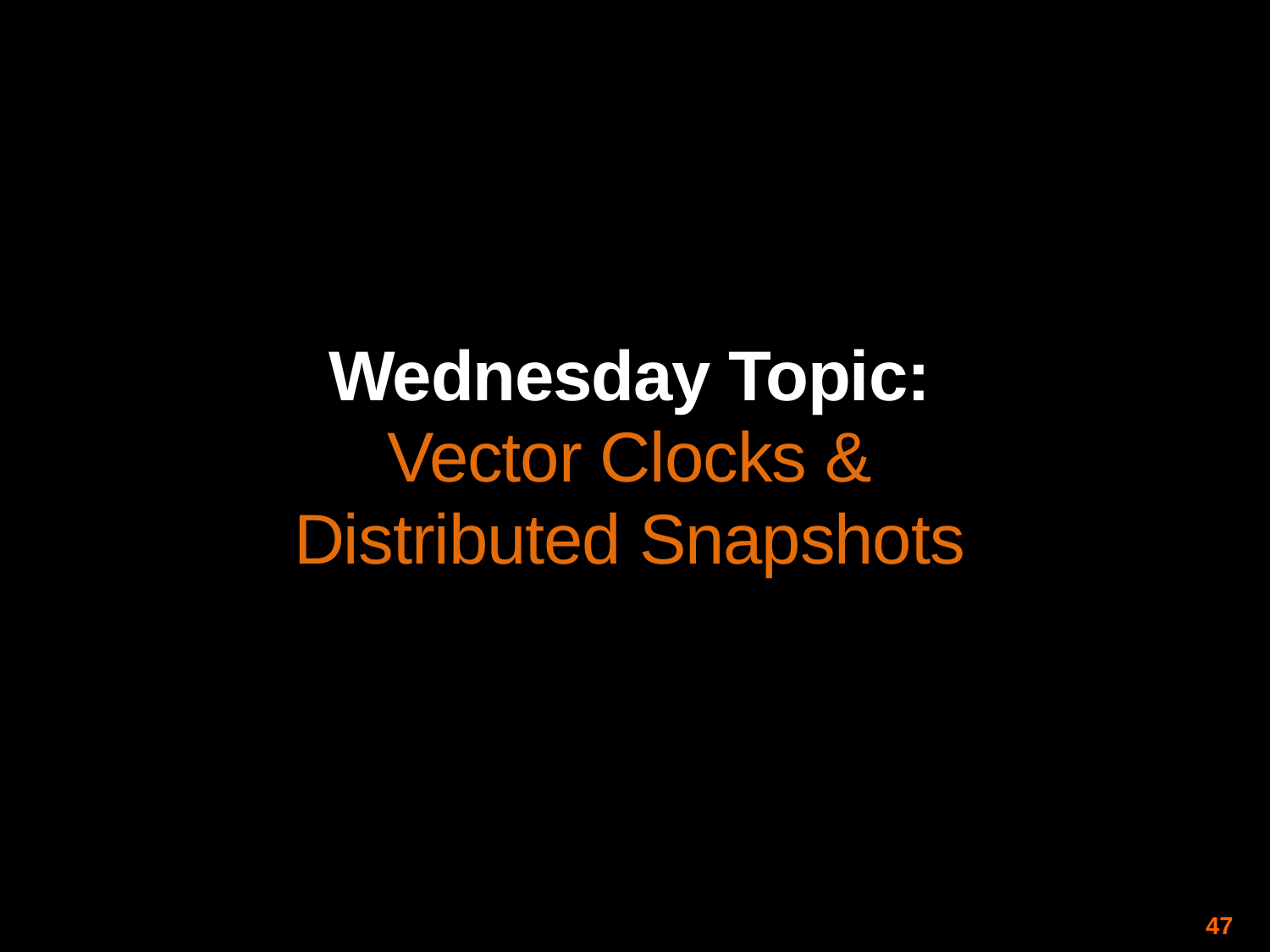

Wednesday Topic:
Vector Clocks &
Distributed Snapshots
47